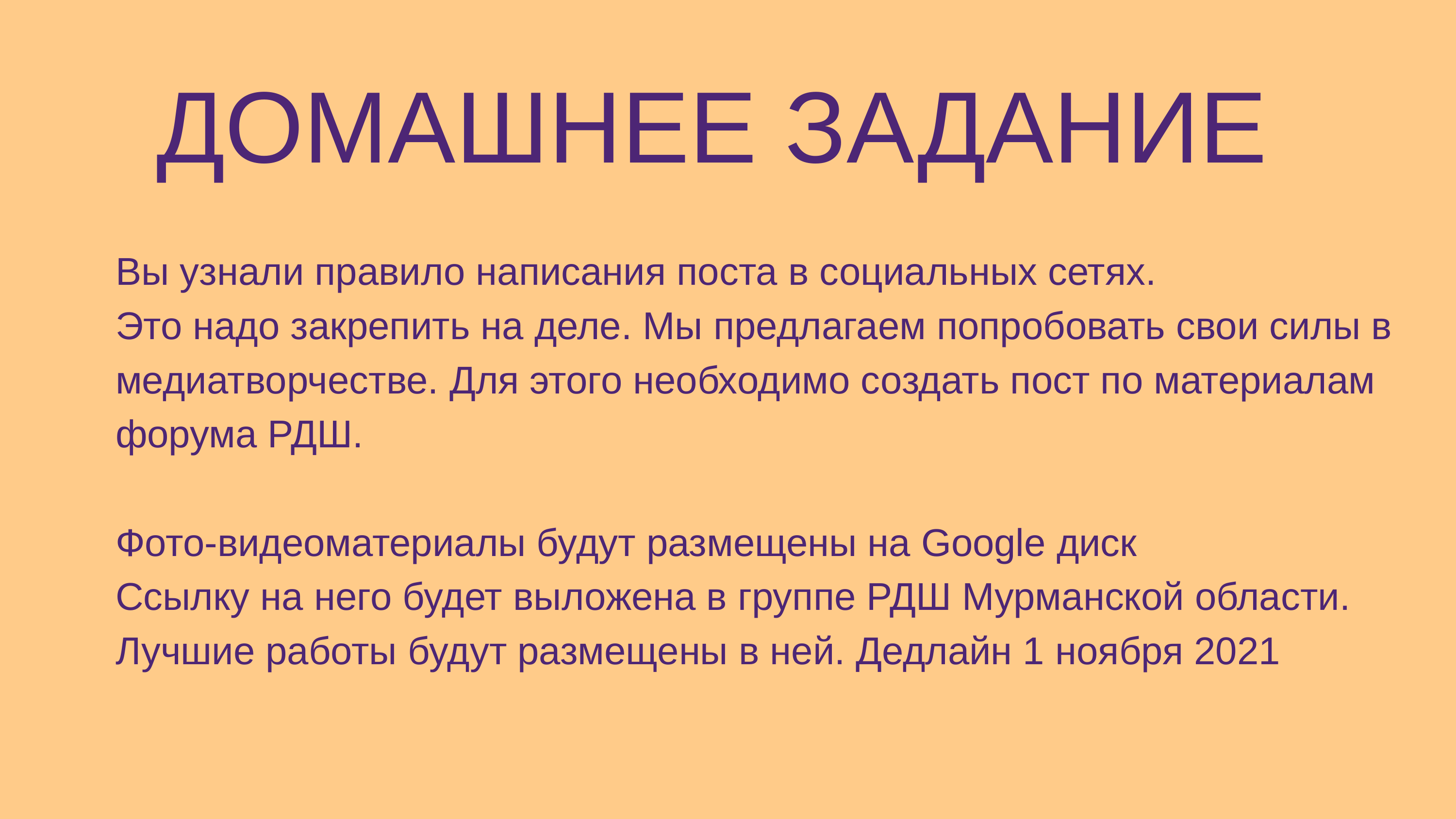

ДОМАШНЕЕ ЗАДАНИЕ
Вы узнали правило написания поста в социальных сетях.
Это надо закрепить на деле. Мы предлагаем попробовать свои силы в медиатворчестве. Для этого необходимо создать пост по материалам форума РДШ.

Фото-видеоматериалы будут размещены на Google диск
Ссылку на него будет выложена в группе РДШ Мурманской области.
Лучшие работы будут размещены в ней. Дедлайн 1 ноября 2021